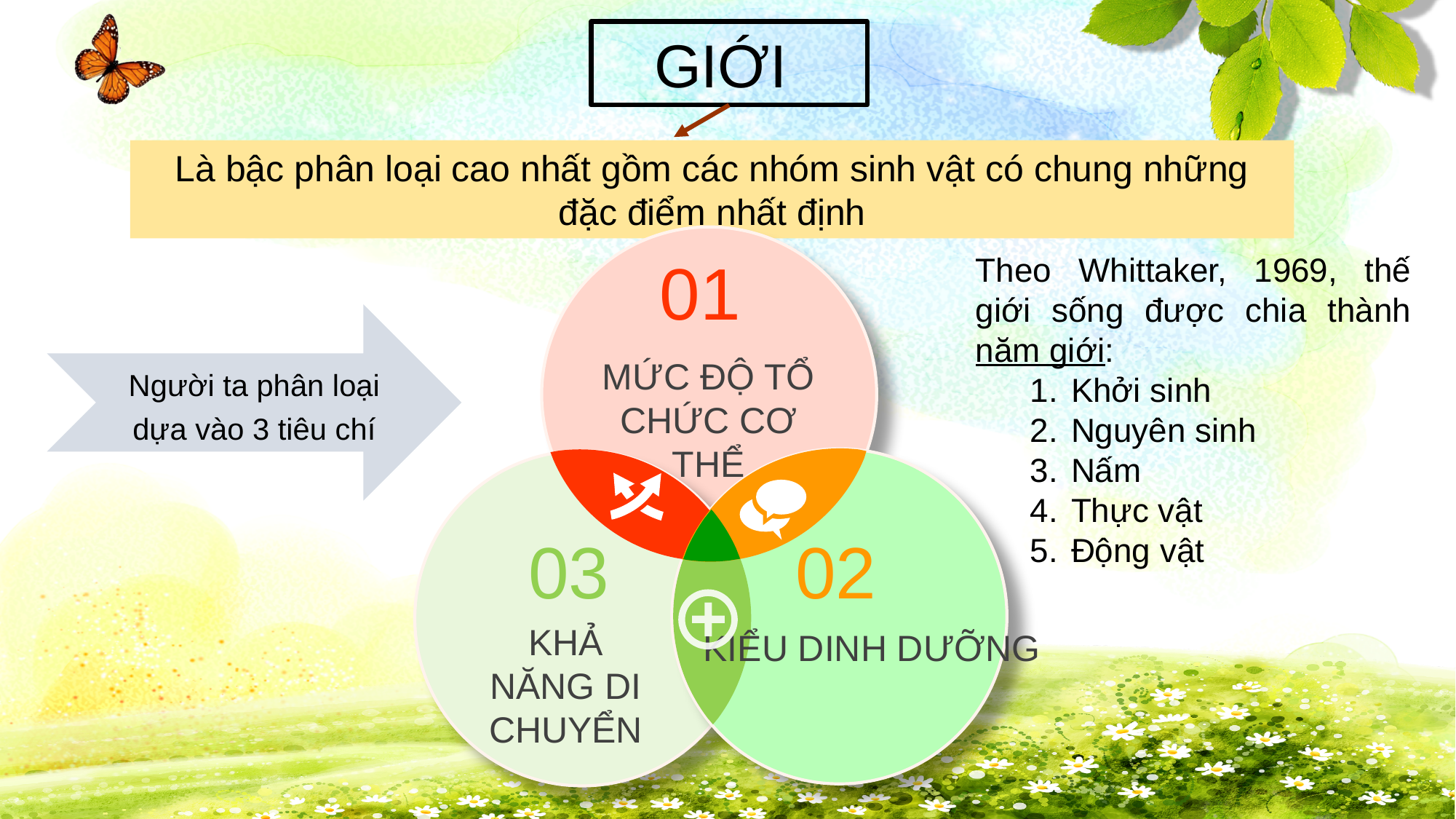

GIỚI
Là bậc phân loại cao nhất gồm các nhóm sinh vật có chung những đặc điểm nhất định

01
Theo Whittaker, 1969, thế giới sống được chia thành năm giới:
Khởi sinh
Nguyên sinh
Nấm
Thực vật
Động vật
Người ta phân loại dựa vào 3 tiêu chí
MỨC ĐỘ TỔ CHỨC CƠ THỂ

03
02

KHẢ NĂNG DI CHUYỂN
KIỂU DINH DƯỠNG